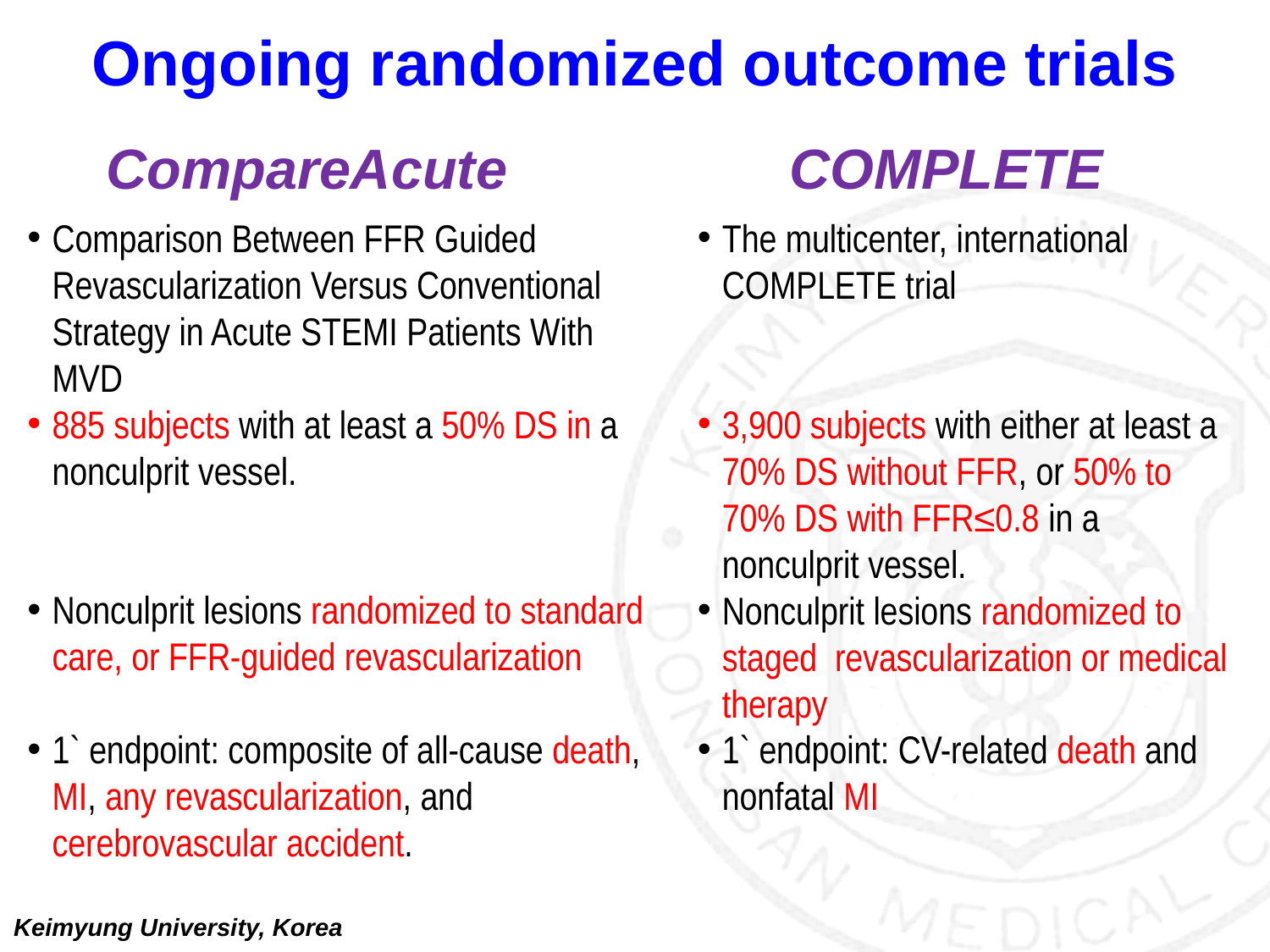

Ongoing randomized outcome trials
COMPLETE
CompareAcute
Comparison Between FFR Guided Revascularization Versus Conventional Strategy in Acute STEMI Patients With MVD
885 subjects with at least a 50% DS in a nonculprit vessel.

Nonculprit lesions randomized to standard care, or FFR-guided revascularization

1` endpoint: composite of all-cause death, MI, any revascularization, and cerebrovascular accident.
The multicenter, international COMPLETE trial

3,900 subjects with either at least a 70% DS without FFR, or 50% to 70% DS with FFR≤0.8 in a nonculprit vessel.
Nonculprit lesions randomized to staged  revascularization or medical therapy
1` endpoint: CV-related death and nonfatal MI